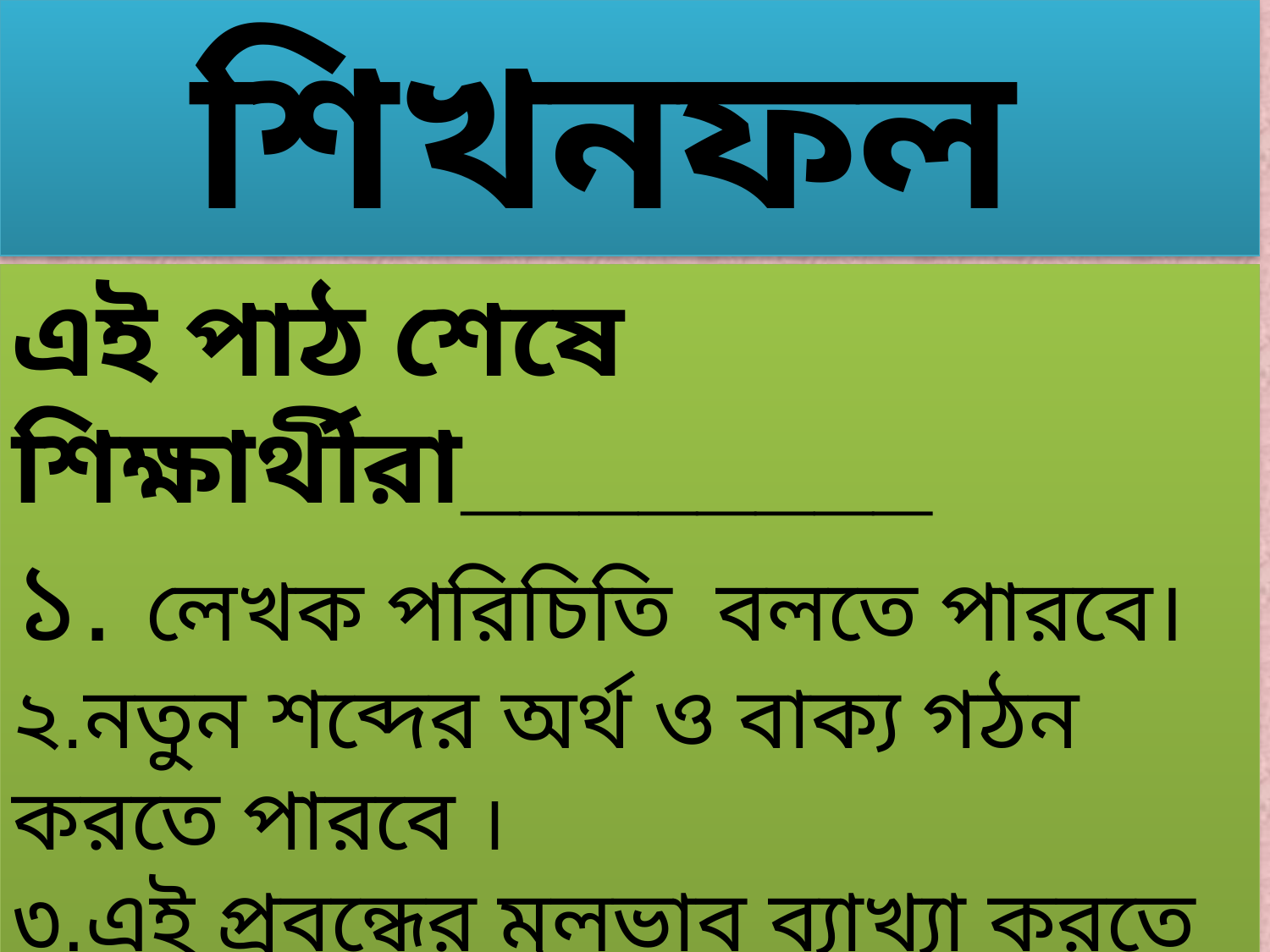

শিখনফল
এই পাঠ শেষে শিক্ষার্থীরা________
১. লেখক পরিচিতি  বলতে পারবে।
২.নতুন শব্দের অর্থ ও বাক্য গঠন করতে পারবে ।
৩.এই প্রবন্ধের মূলভাব ব্যাখ্যা করতে পারবে।